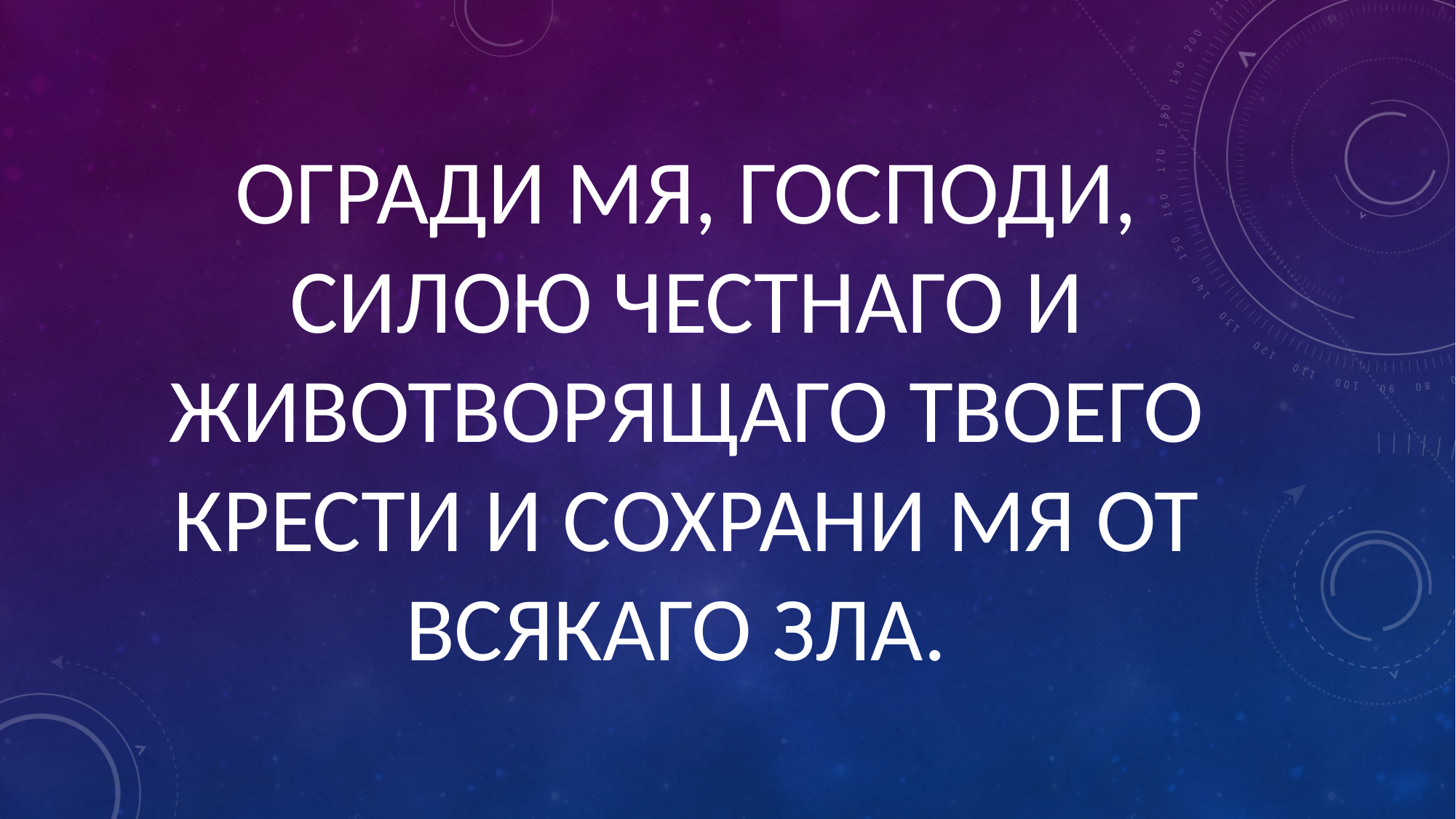

# Огради мя, Господи, силою честнаго и животворящаго твоего крести и сохрани мя от всякаго зла.